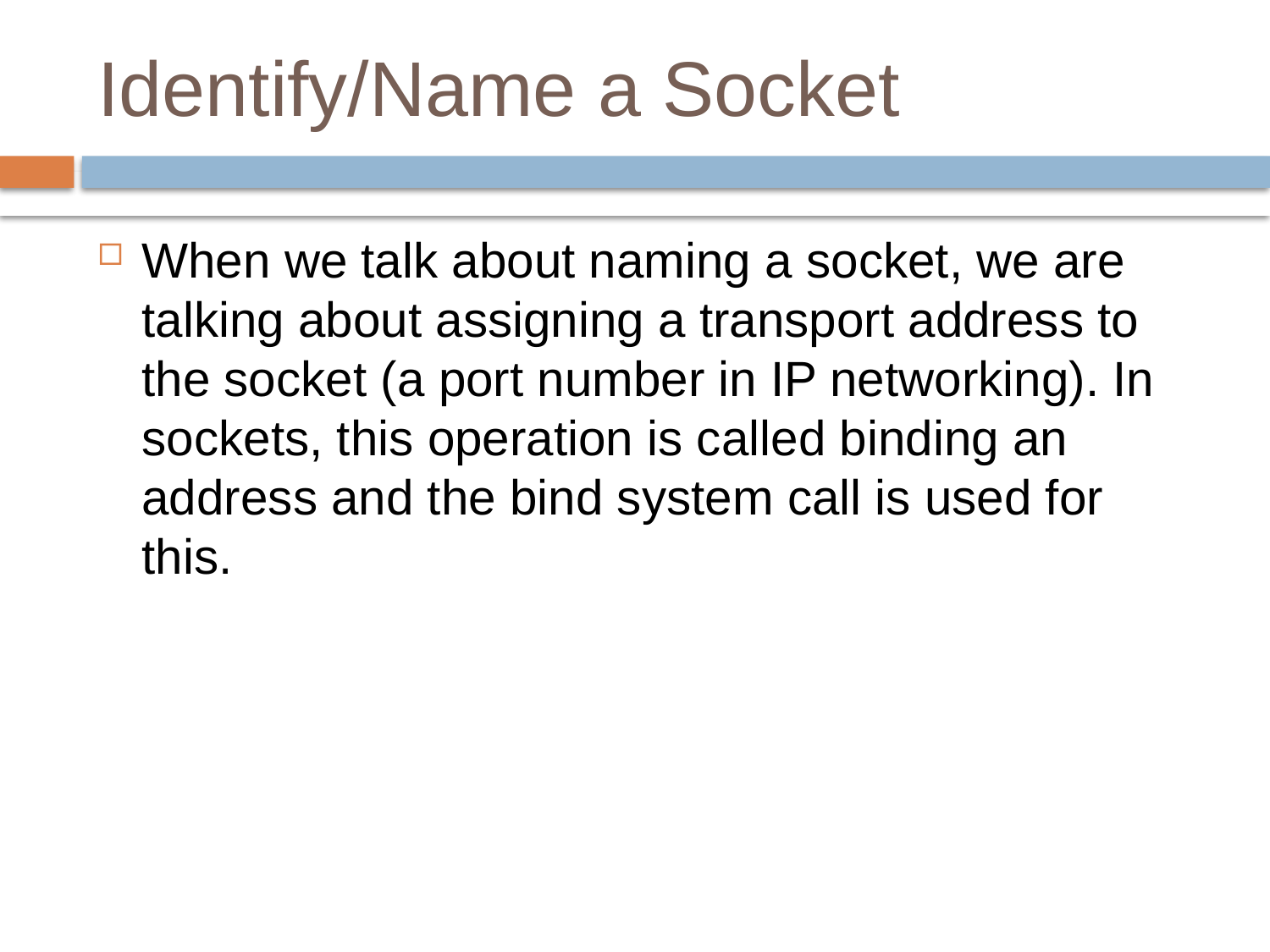

# Identify/Name a Socket
When we talk about naming a socket, we are talking about assigning a transport address to the socket (a port number in IP networking). In sockets, this operation is called binding an address and the bind system call is used for this.